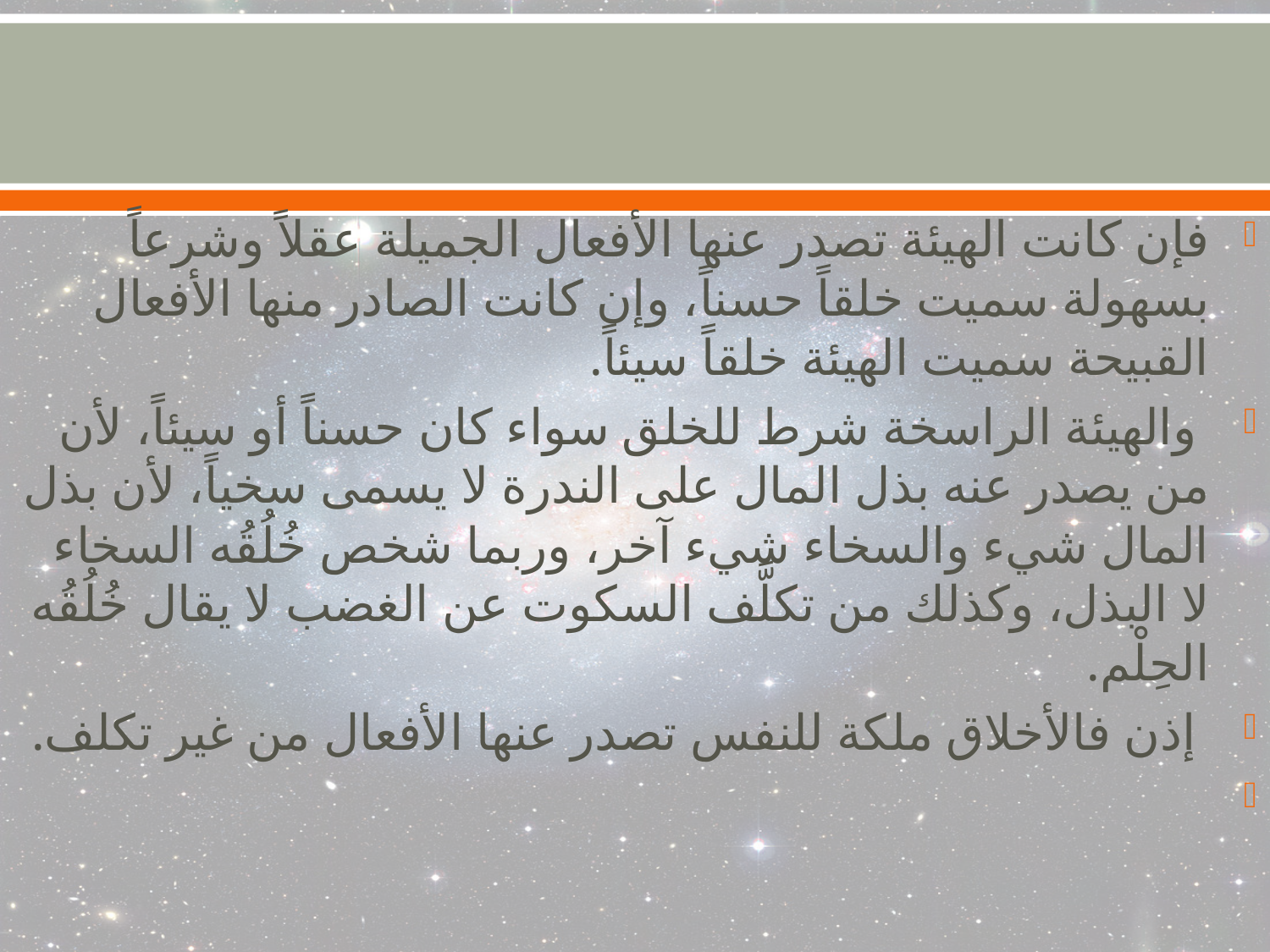

#
فإن كانت الهيئة تصدر عنها الأفعال الجميلة عقلاً وشرعاً بسهولة سميت خلقاً حسناً، وإن كانت الصادر منها الأفعال القبيحة سميت الهيئة خلقاً سيئاً.
 والهيئة الراسخة شرط للخلق سواء كان حسناً أو سيئاً، لأن من يصدر عنه بذل المال على الندرة لا يسمى سخياً، لأن بذل المال شيء والسخاء شيء آخر، وربما شخص خُلُقُه السخاء لا البذل، وكذلك من تكلَّف السكوت عن الغضب لا يقال خُلُقُه الحِلْم.
 إذن فالأخلاق ملكة للنفس تصدر عنها الأفعال من غير تكلف.